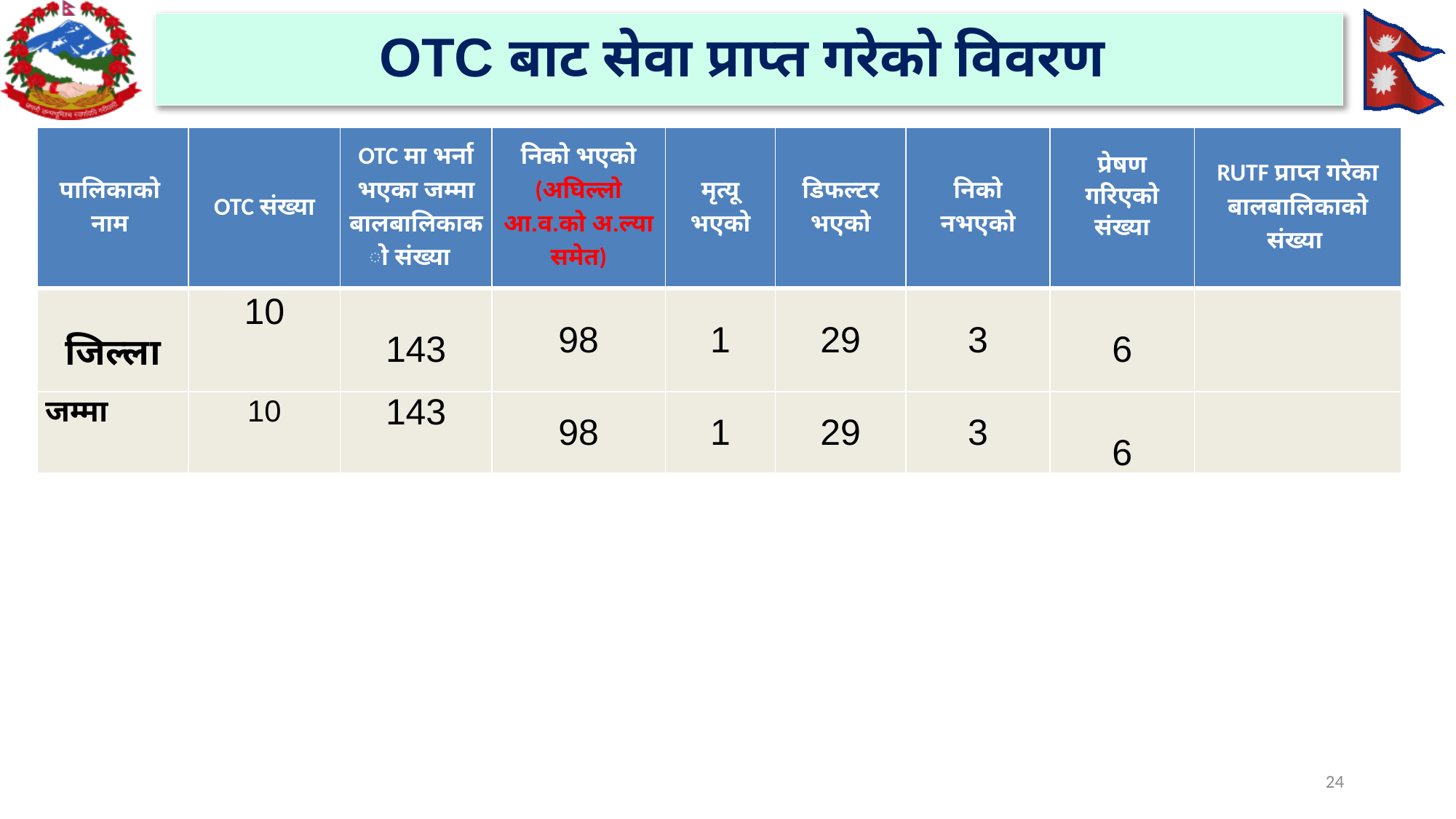

# OTC बाट सेवा प्राप्त गरेको विवरण
| पालिकाको नाम | OTC संख्या | OTC मा भर्ना भएका जम्मा बालबालिकाको संख्या | निको भएको (अघिल्लो आ.व.को अ.ल्या समेत) | मृत्यू भएको | डिफल्टर भएको | निको नभएको | प्रेषण गरिएको संख्या | RUTF प्राप्त गरेका बालबालिकाको संख्या |
| --- | --- | --- | --- | --- | --- | --- | --- | --- |
| जिल्ला | 10 | 143 | 98 | 1 | 29 | 3 | 6 |  |
| जम्मा | 10 | 143 | 98 | 1 | 29 | 3 | 6 |  |
24